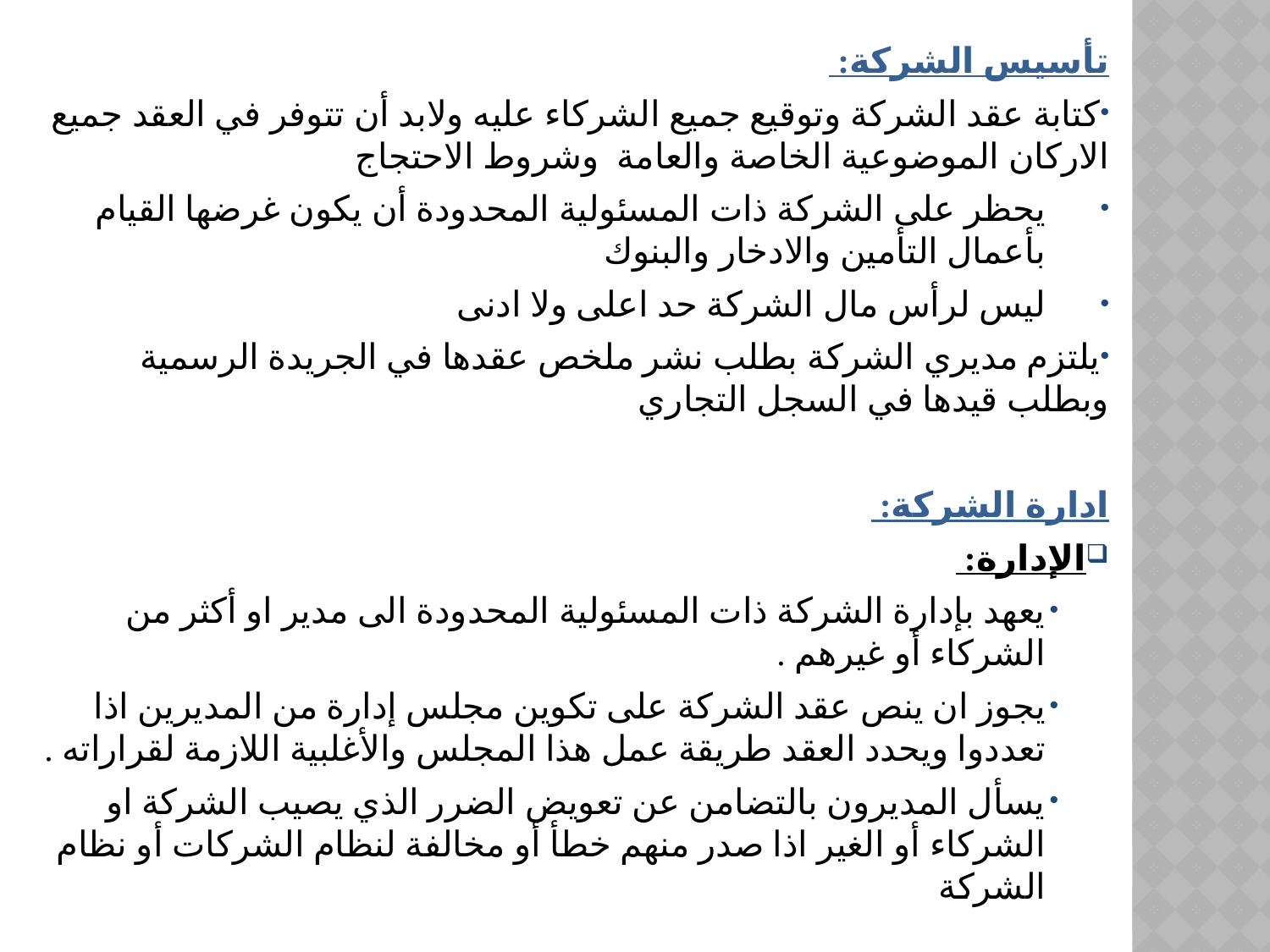

تأسيس الشركة:
كتابة عقد الشركة وتوقيع جميع الشركاء عليه ولابد أن تتوفر في العقد جميع الاركان الموضوعية الخاصة والعامة  وشروط الاحتجاج
يحظر على الشركة ذات المسئولية المحدودة أن يكون غرضها القيام بأعمال التأمين والادخار والبنوك
ليس لرأس مال الشركة حد اعلى ولا ادنى
يلتزم مديري الشركة بطلب نشر ملخص عقدها في الجريدة الرسمية وبطلب قيدها في السجل التجاري

ادارة الشركة:
الإدارة:
يعهد بإدارة الشركة ذات المسئولية المحدودة الى مدير او أكثر من الشركاء أو غيرهم .
يجوز ان ينص عقد الشركة على تكوين مجلس إدارة من المديرين اذا تعددوا ويحدد العقد طريقة عمل هذا المجلس والأغلبية اللازمة لقراراته .
يسأل المديرون بالتضامن عن تعويض الضرر الذي يصيب الشركة او الشركاء أو الغير اذا صدر منهم خطأ أو مخالفة لنظام الشركات أو نظام الشركة